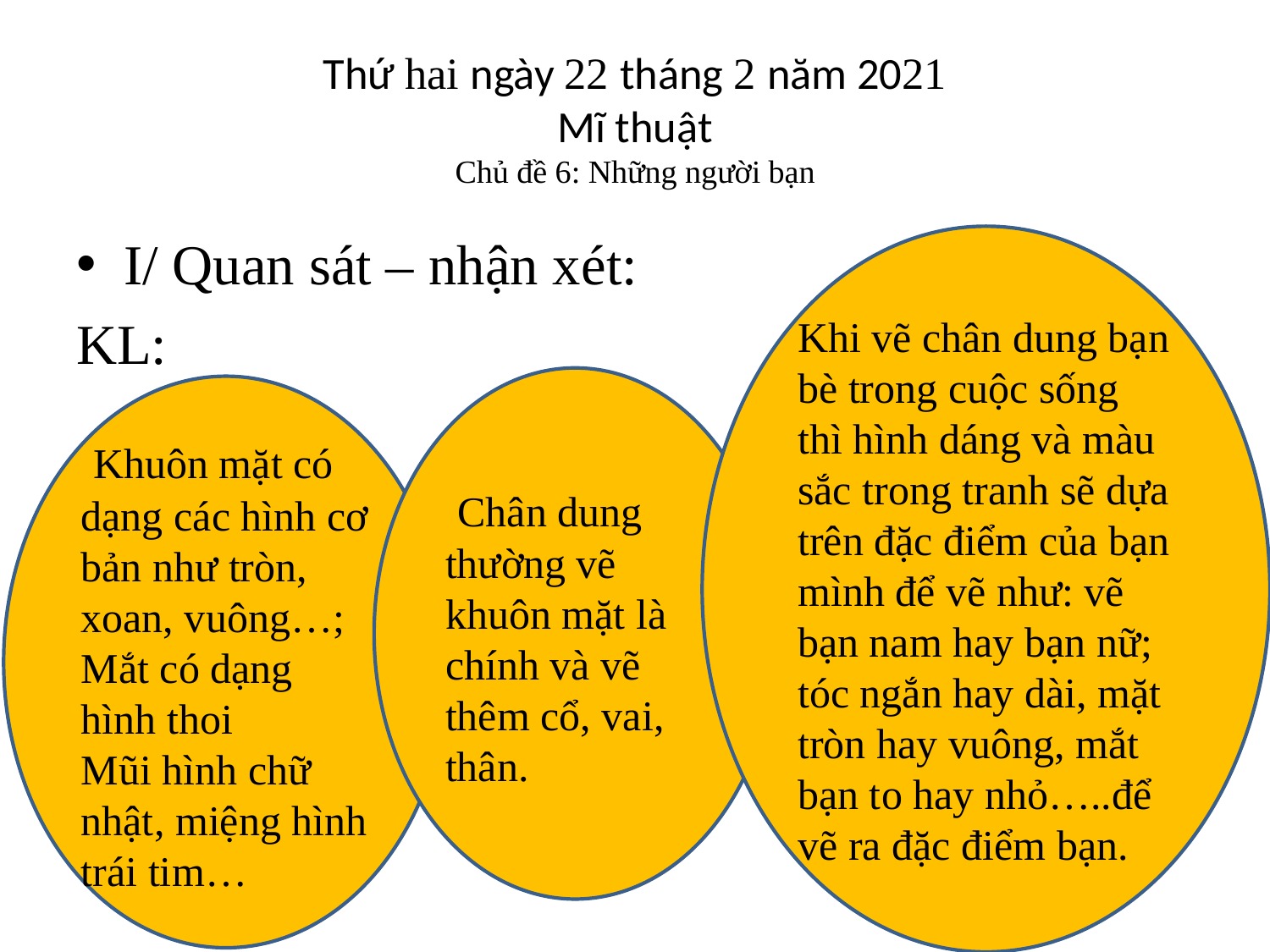

# Thứ hai ngày 22 tháng 2 năm 2021 Mĩ thuật Chủ đề 6: Những người bạn
I/ Quan sát – nhận xét:
KL:
Khi vẽ chân dung bạn bè trong cuộc sống thì hình dáng và màu sắc trong tranh sẽ dựa trên đặc điểm của bạn mình để vẽ như: vẽ bạn nam hay bạn nữ; tóc ngắn hay dài, mặt tròn hay vuông, mắt bạn to hay nhỏ…..để vẽ ra đặc điểm bạn.
 Chân dung thường vẽ khuôn mặt là chính và vẽ thêm cổ, vai, thân.
 Khuôn mặt có dạng các hình cơ bản như tròn, xoan, vuông…; Mắt có dạng hình thoi
Mũi hình chữ nhật, miệng hình trái tim…